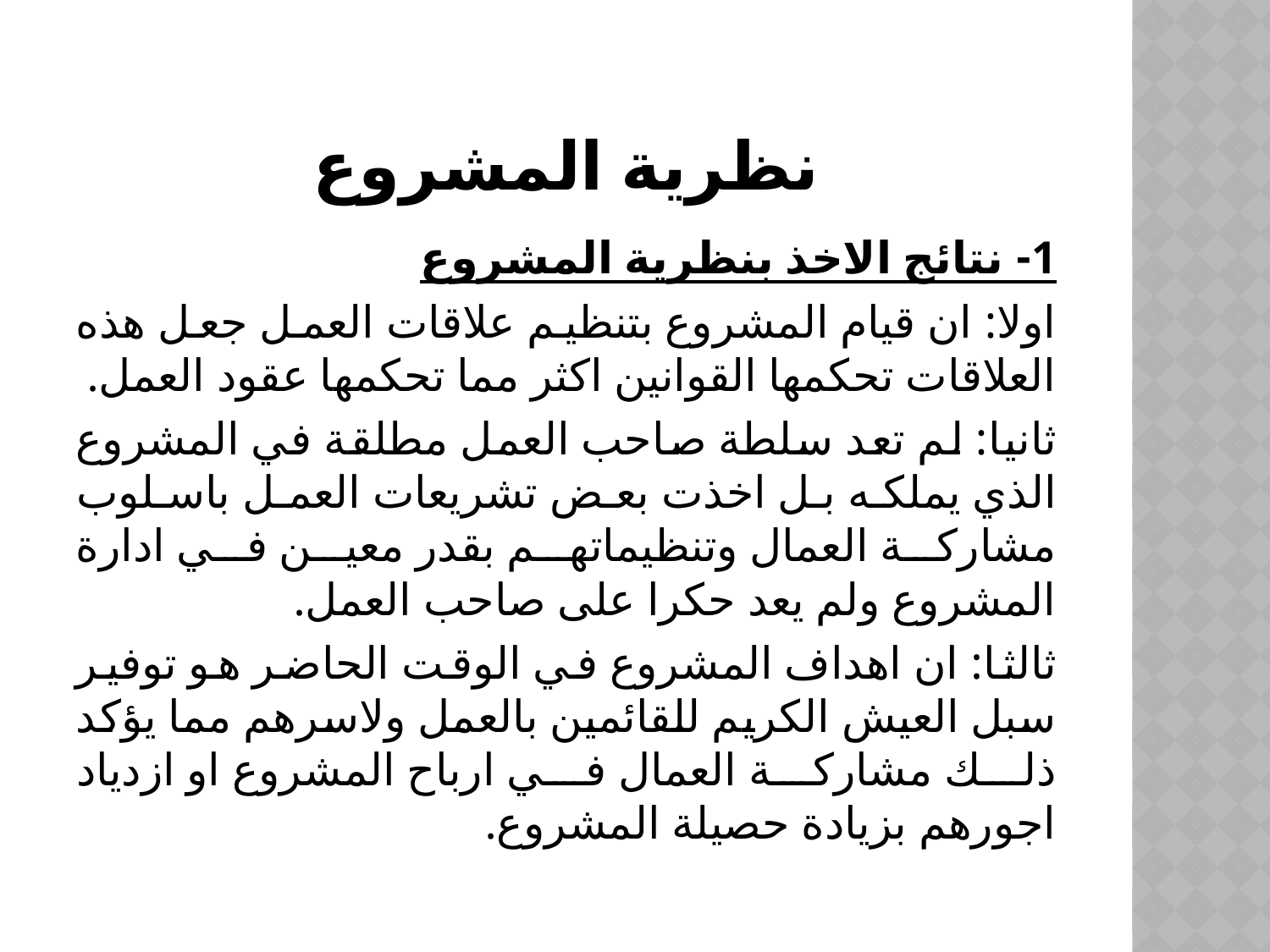

# نظرية المشروع
1- نتائج الاخذ بنظرية المشروع
اولا: ان قيام المشروع بتنظيم علاقات العمل جعل هذه العلاقات تحكمها القوانين اكثر مما تحكمها عقود العمل.
ثانيا: لم تعد سلطة صاحب العمل مطلقة في المشروع الذي يملكه بل اخذت بعض تشريعات العمل باسلوب مشاركة العمال وتنظيماتهم بقدر معين في ادارة المشروع ولم يعد حكرا على صاحب العمل.
ثالثا: ان اهداف المشروع في الوقت الحاضر هو توفير سبل العيش الكريم للقائمين بالعمل ولاسرهم مما يؤكد ذلك مشاركة العمال في ارباح المشروع او ازدياد اجورهم بزيادة حصيلة المشروع.